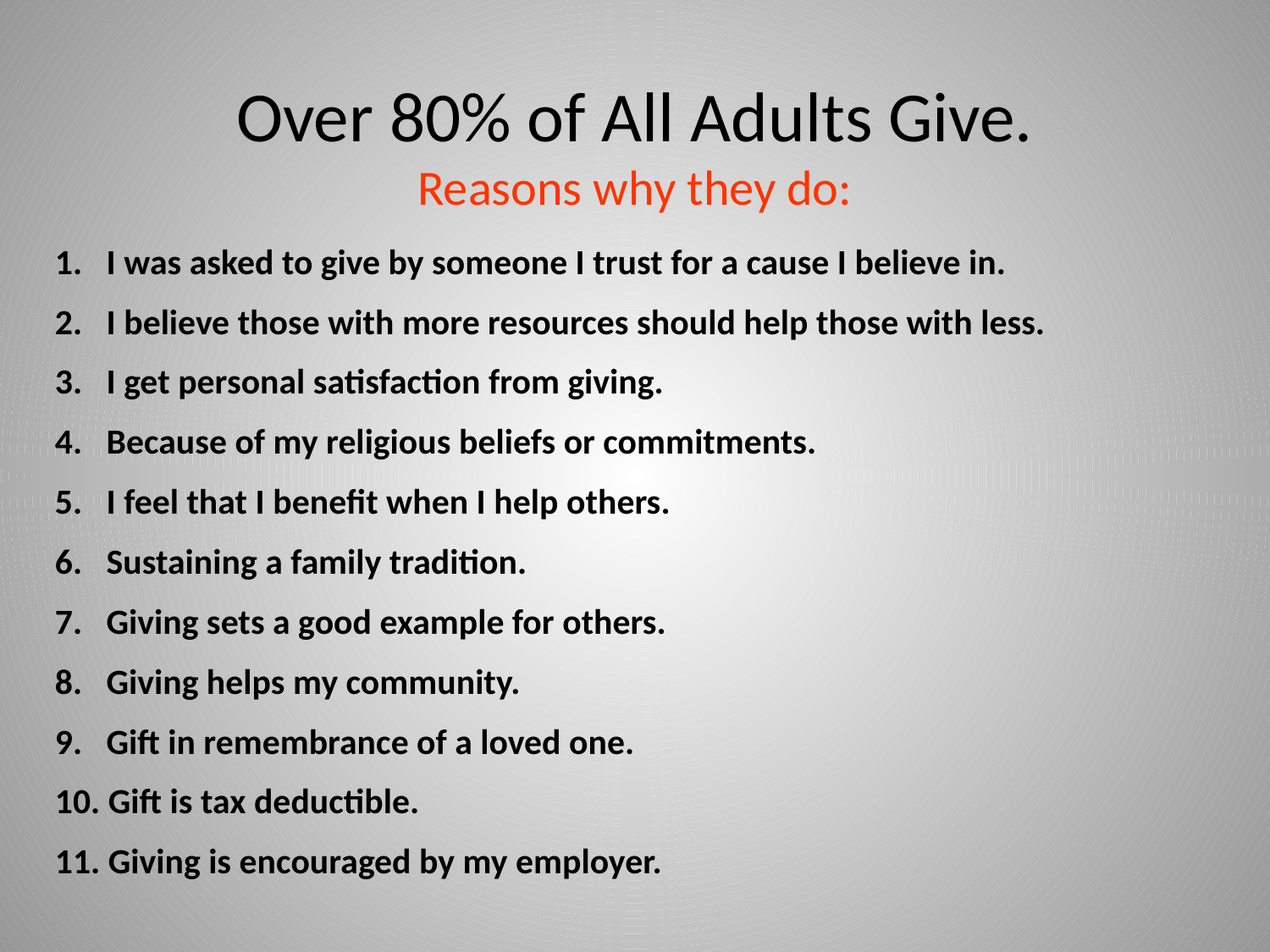

# Over 80% of All Adults Give. Reasons why they do:
1.   I was asked to give by someone I trust for a cause I believe in.
2.   I believe those with more resources should help those with less.
3.   I get personal satisfaction from giving.
4.   Because of my religious beliefs or commitments.
5.   I feel that I benefit when I help others.
6.   Sustaining a family tradition.
7.   Giving sets a good example for others.
8.   Giving helps my community.
9.   Gift in remembrance of a loved one.
10. Gift is tax deductible.
11. Giving is encouraged by my employer.